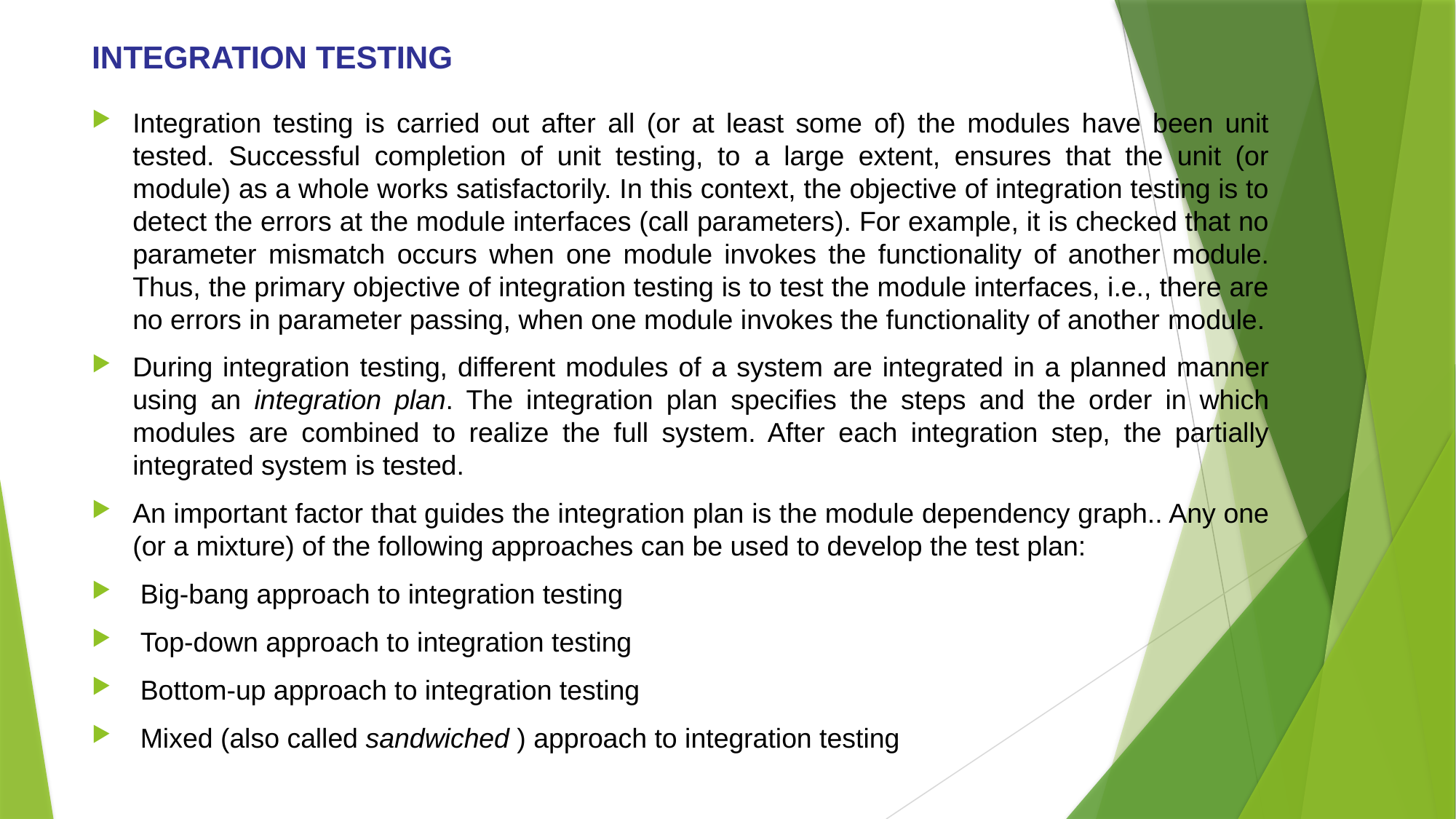

# INTEGRATION TESTING
Integration testing is carried out after all (or at least some of) the modules have been unit tested. Successful completion of unit testing, to a large extent, ensures that the unit (or module) as a whole works satisfactorily. In this context, the objective of integration testing is to detect the errors at the module interfaces (call parameters). For example, it is checked that no parameter mismatch occurs when one module invokes the functionality of another module. Thus, the primary objective of integration testing is to test the module interfaces, i.e., there are no errors in parameter passing, when one module invokes the functionality of another module.
During integration testing, different modules of a system are integrated in a planned manner using an integration plan. The integration plan specifies the steps and the order in which modules are combined to realize the full system. After each integration step, the partially integrated system is tested.
An important factor that guides the integration plan is the module dependency graph.. Any one (or a mixture) of the following approaches can be used to develop the test plan:
 Big-bang approach to integration testing
 Top-down approach to integration testing
 Bottom-up approach to integration testing
 Mixed (also called sandwiched ) approach to integration testing